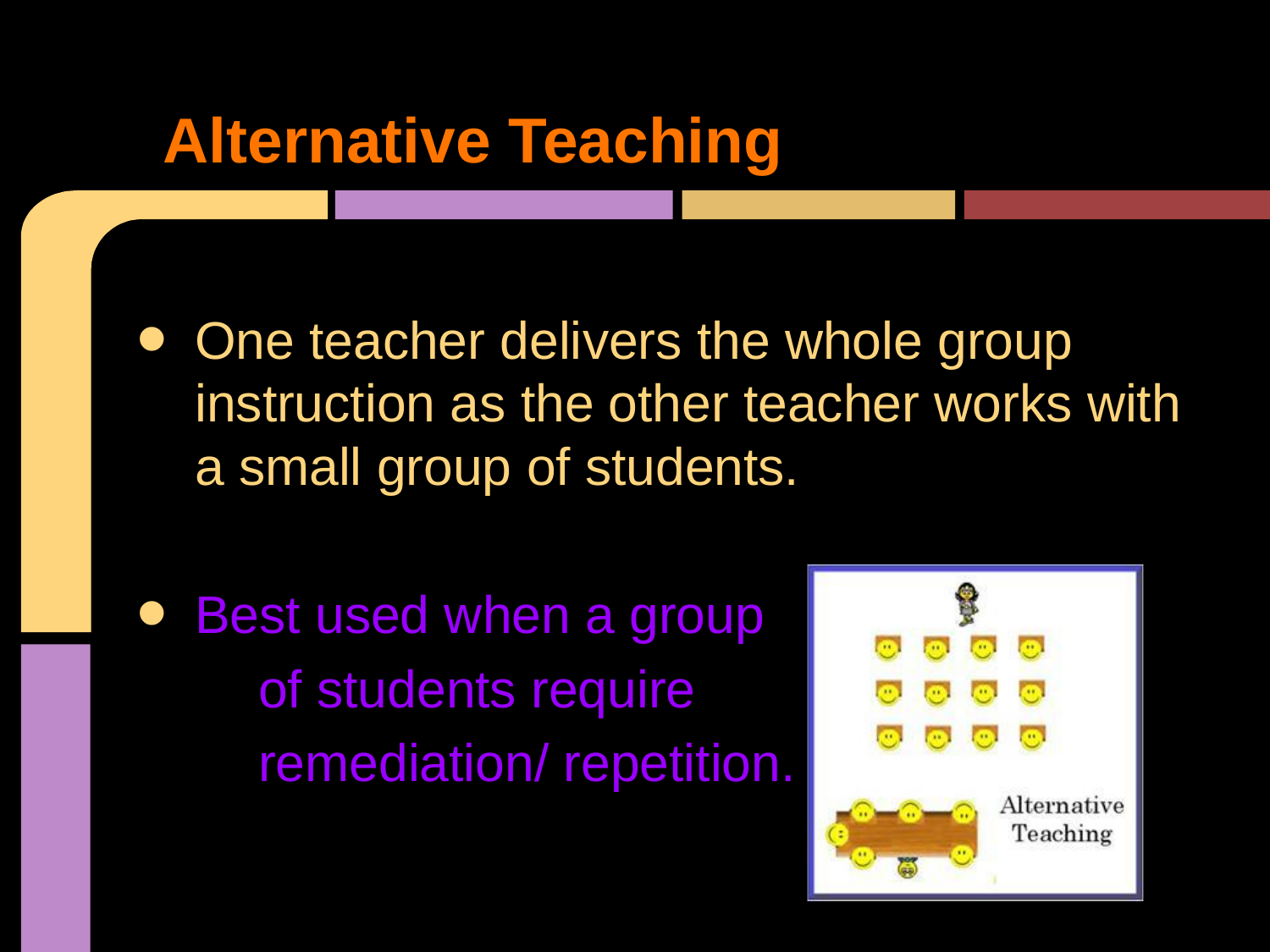

# Alternative Teaching

One teacher delivers the whole group instruction as the other teacher works with a small group of students.

Best used when a group
of students require
remediation/ repetition.